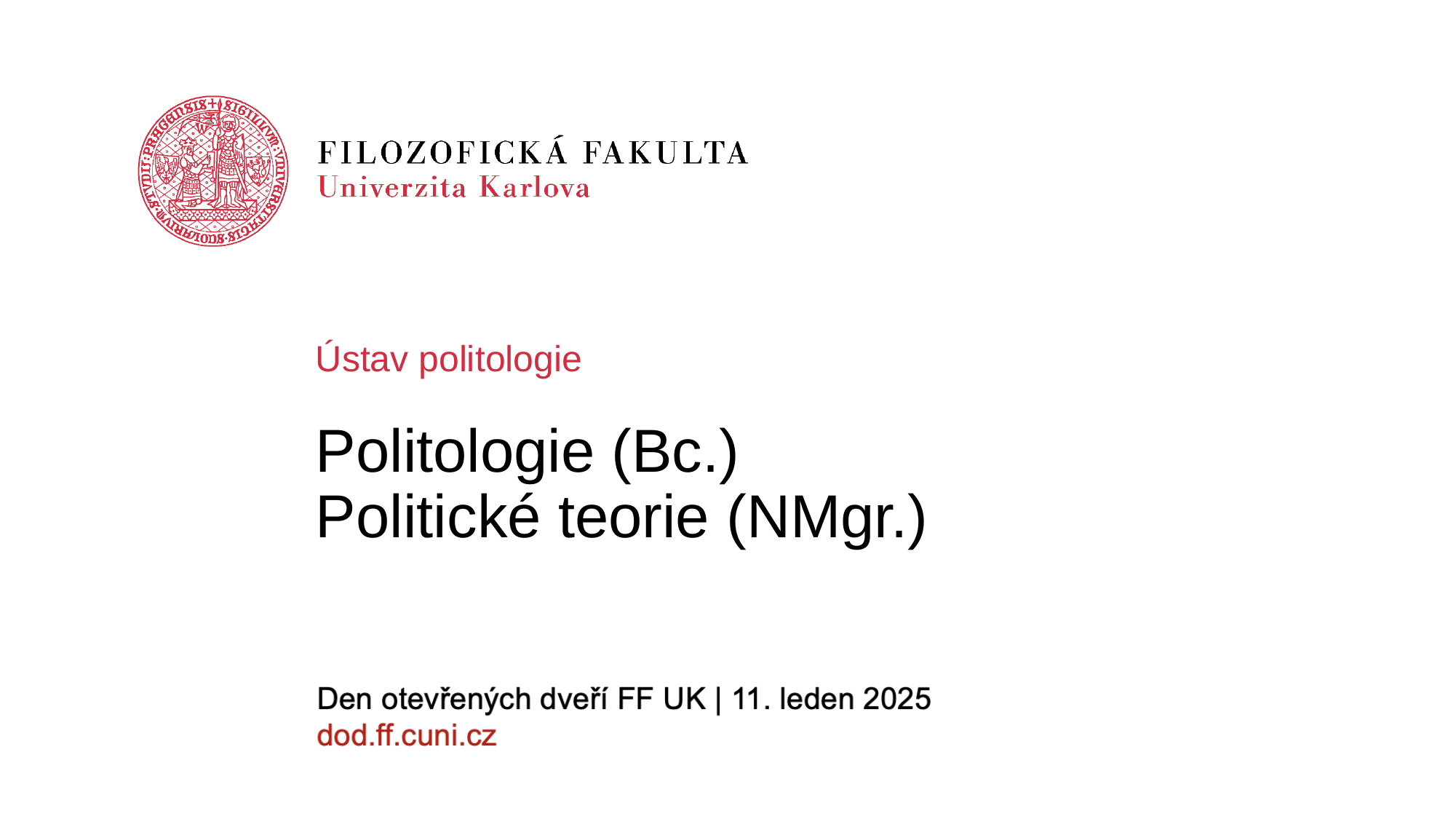

Ústav politologie
# Politologie (Bc.) Politické teorie (NMgr.)